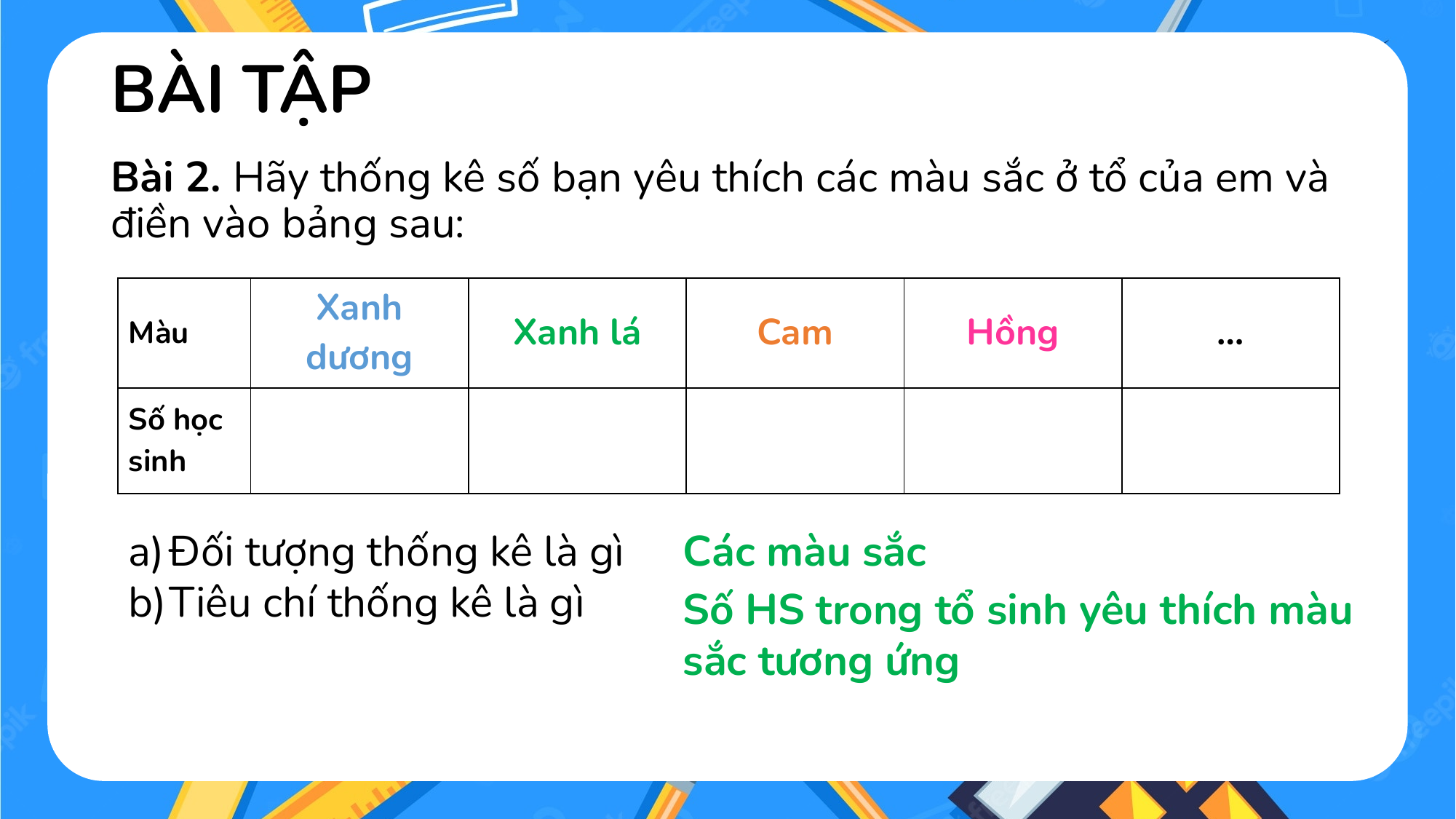

# BÀI TẬP
Bài 2. Hãy thống kê số bạn yêu thích các màu sắc ở tổ của em và điền vào bảng sau:
| Màu | Xanh dương | Xanh lá | Cam | Hồng | … |
| --- | --- | --- | --- | --- | --- |
| Số học sinh |  |  |  |  |  |
Đối tượng thống kê là gì
Tiêu chí thống kê là gì
Các màu sắc
Số HS trong tổ sinh yêu thích màu sắc tương ứng